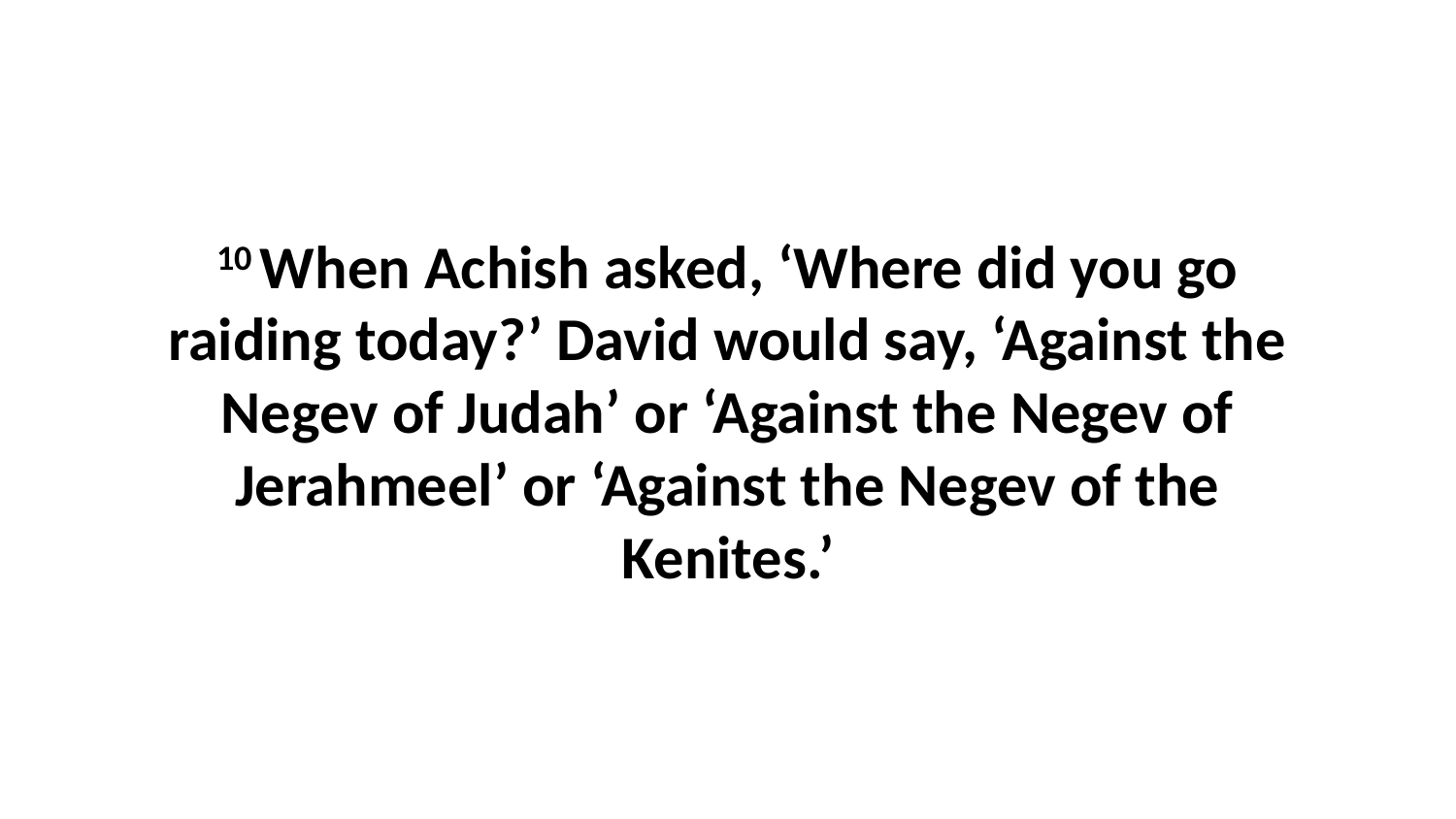

10 When Achish asked, ‘Where did you go raiding today?’ David would say, ‘Against the Negev of Judah’ or ‘Against the Negev of Jerahmeel’ or ‘Against the Negev of the Kenites.’